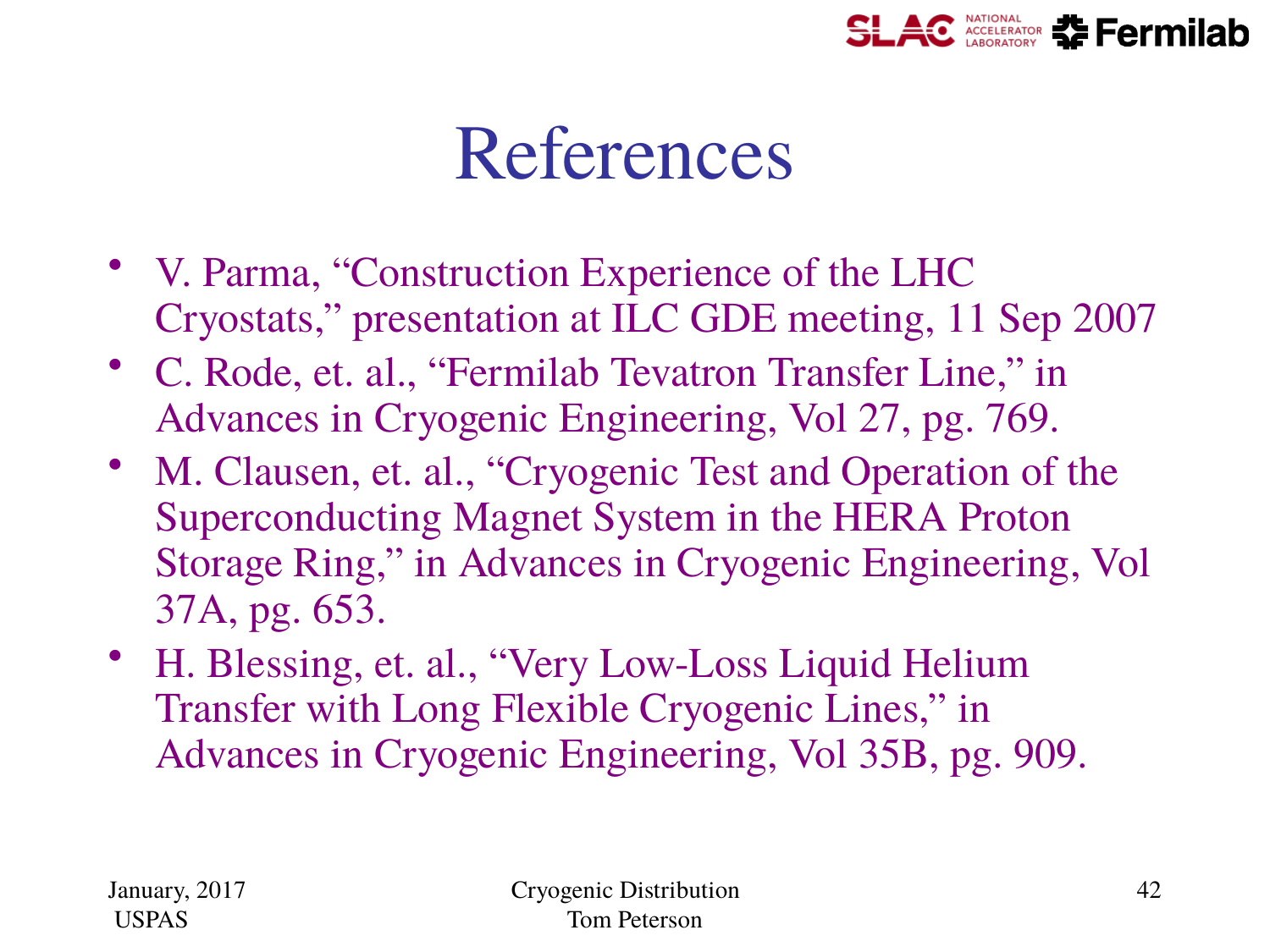

# References
V. Parma, “Construction Experience of the LHC Cryostats,” presentation at ILC GDE meeting, 11 Sep 2007
C. Rode, et. al., “Fermilab Tevatron Transfer Line,” in Advances in Cryogenic Engineering, Vol 27, pg. 769.
M. Clausen, et. al., “Cryogenic Test and Operation of the Superconducting Magnet System in the HERA Proton Storage Ring,” in Advances in Cryogenic Engineering, Vol 37A, pg. 653.
H. Blessing, et. al., “Very Low-Loss Liquid Helium Transfer with Long Flexible Cryogenic Lines,” in Advances in Cryogenic Engineering, Vol 35B, pg. 909.
January, 2017    USPAS
Cryogenic Distribution    Tom Peterson
42